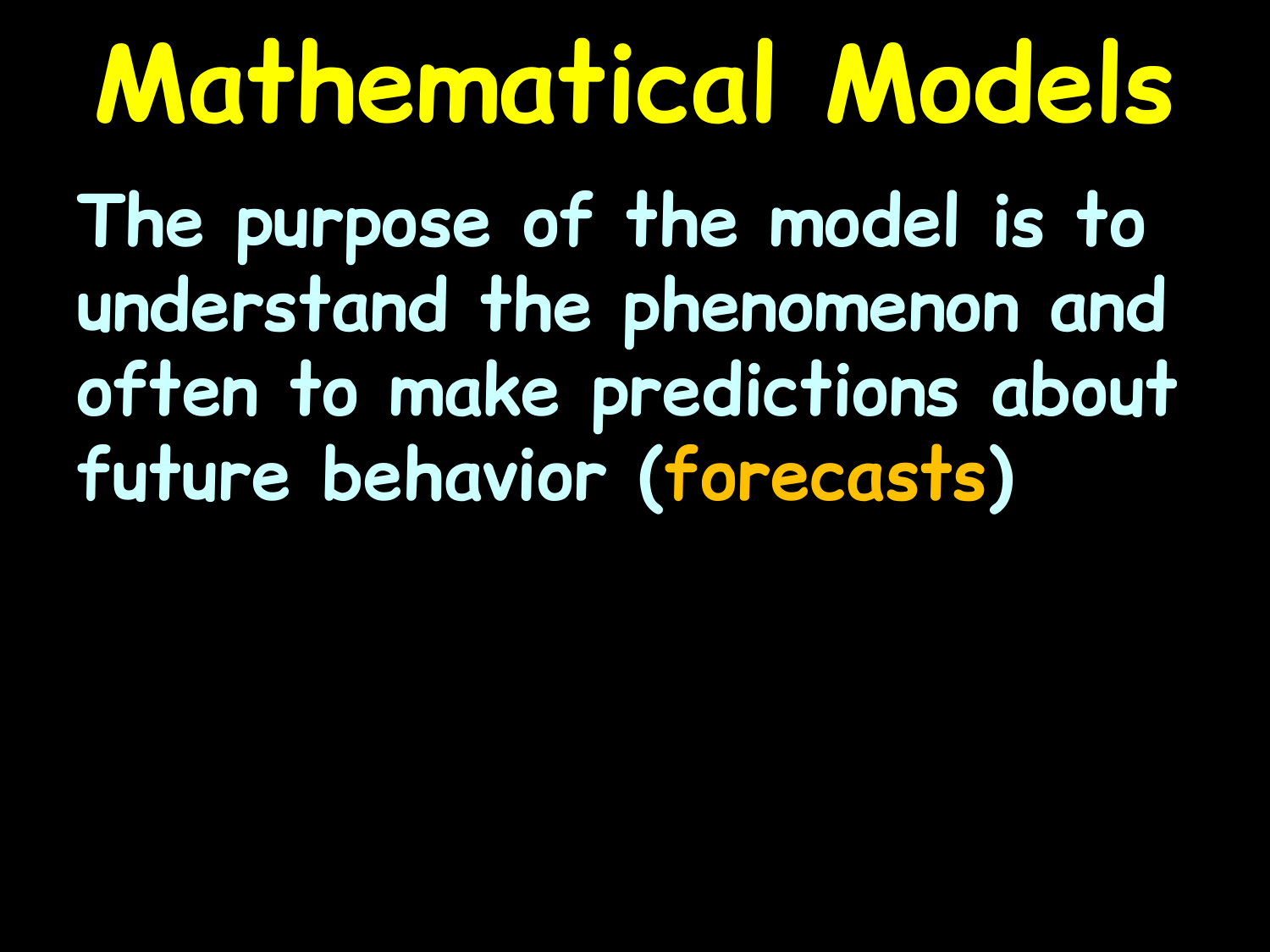

# Mathematical Models
The purpose of the model is to understand the phenomenon and often to make predictions about future behavior (forecasts)